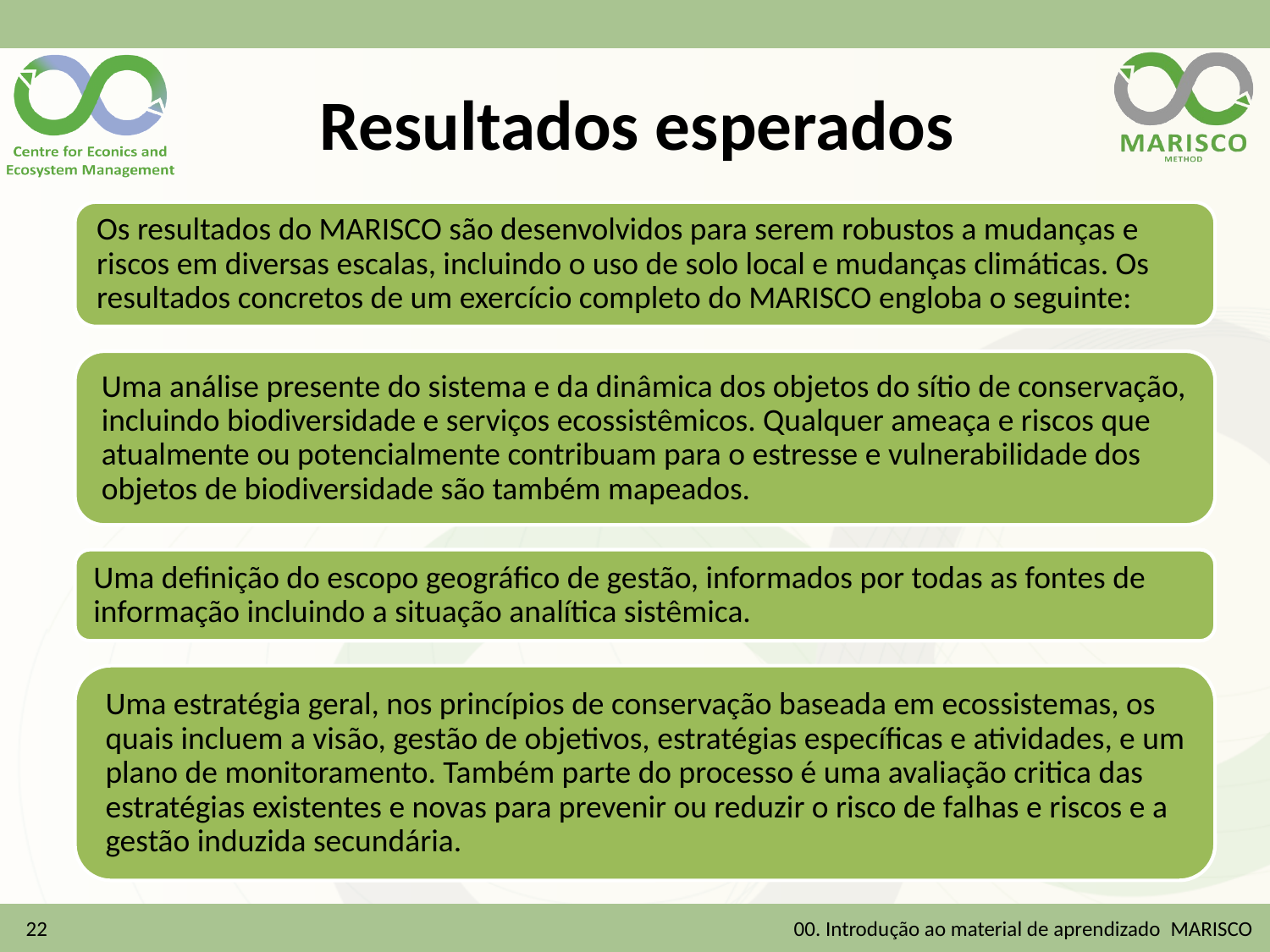

# Resultados esperados
Os resultados do MARISCO são desenvolvidos para serem robustos a mudanças e riscos em diversas escalas, incluindo o uso de solo local e mudanças climáticas. Os resultados concretos de um exercício completo do MARISCO engloba o seguinte:
Uma análise presente do sistema e da dinâmica dos objetos do sítio de conservação, incluindo biodiversidade e serviços ecossistêmicos. Qualquer ameaça e riscos que atualmente ou potencialmente contribuam para o estresse e vulnerabilidade dos objetos de biodiversidade são também mapeados.
Uma definição do escopo geográfico de gestão, informados por todas as fontes de informação incluindo a situação analítica sistêmica.
Uma estratégia geral, nos princípios de conservação baseada em ecossistemas, os quais incluem a visão, gestão de objetivos, estratégias específicas e atividades, e um plano de monitoramento. Também parte do processo é uma avaliação critica das estratégias existentes e novas para prevenir ou reduzir o risco de falhas e riscos e a gestão induzida secundária.
22
00. Introdução ao material de aprendizado  MARISCO